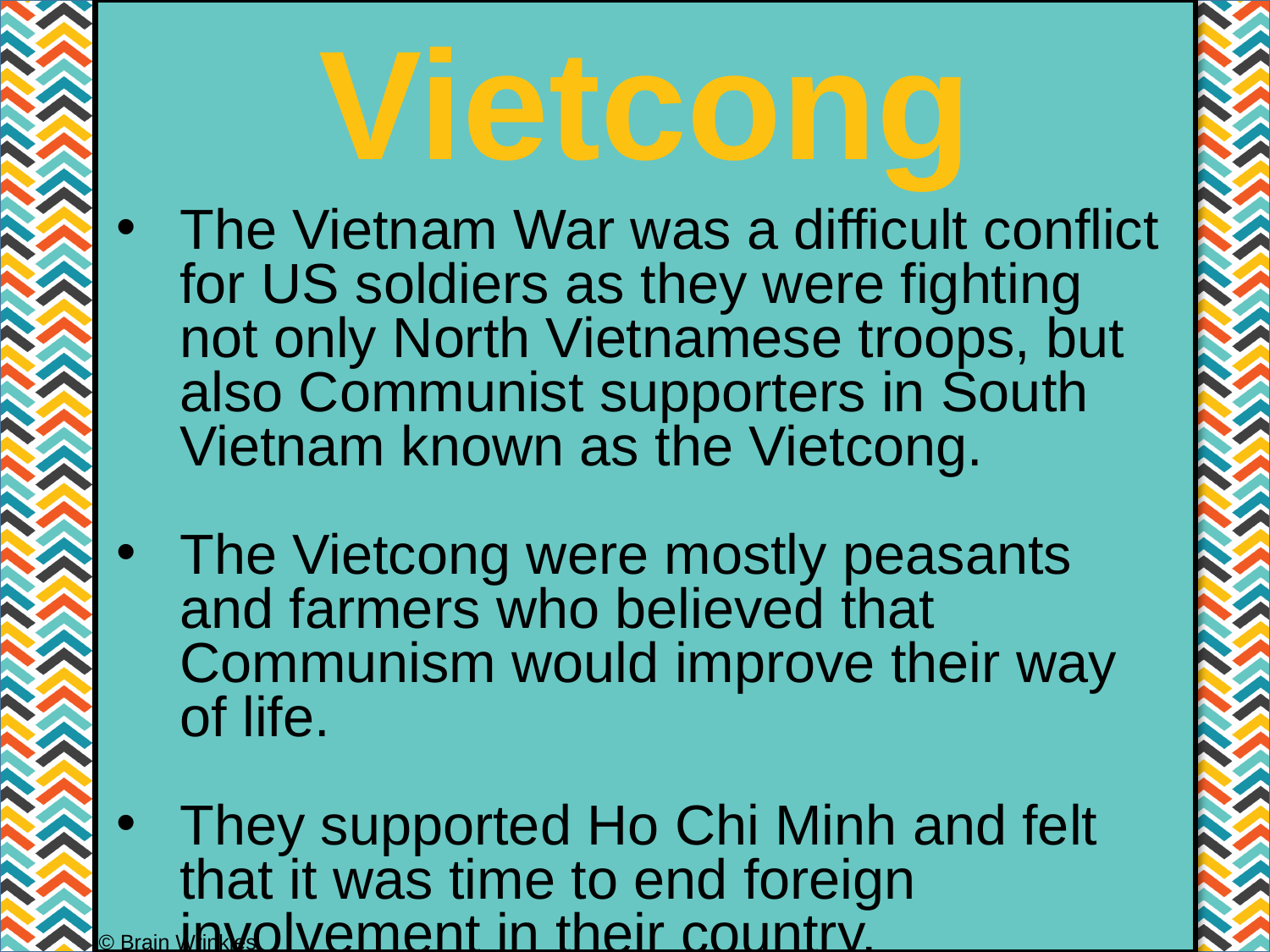

Vietcong
#
The Vietnam War was a difficult conflict for US soldiers as they were fighting not only North Vietnamese troops, but also Communist supporters in South Vietnam known as the Vietcong.

The Vietcong were mostly peasants and farmers who believed that Communism would improve their way of life.

They supported Ho Chi Minh and felt that it was time to end foreign involvement in their country.

© Brain Wrinkles